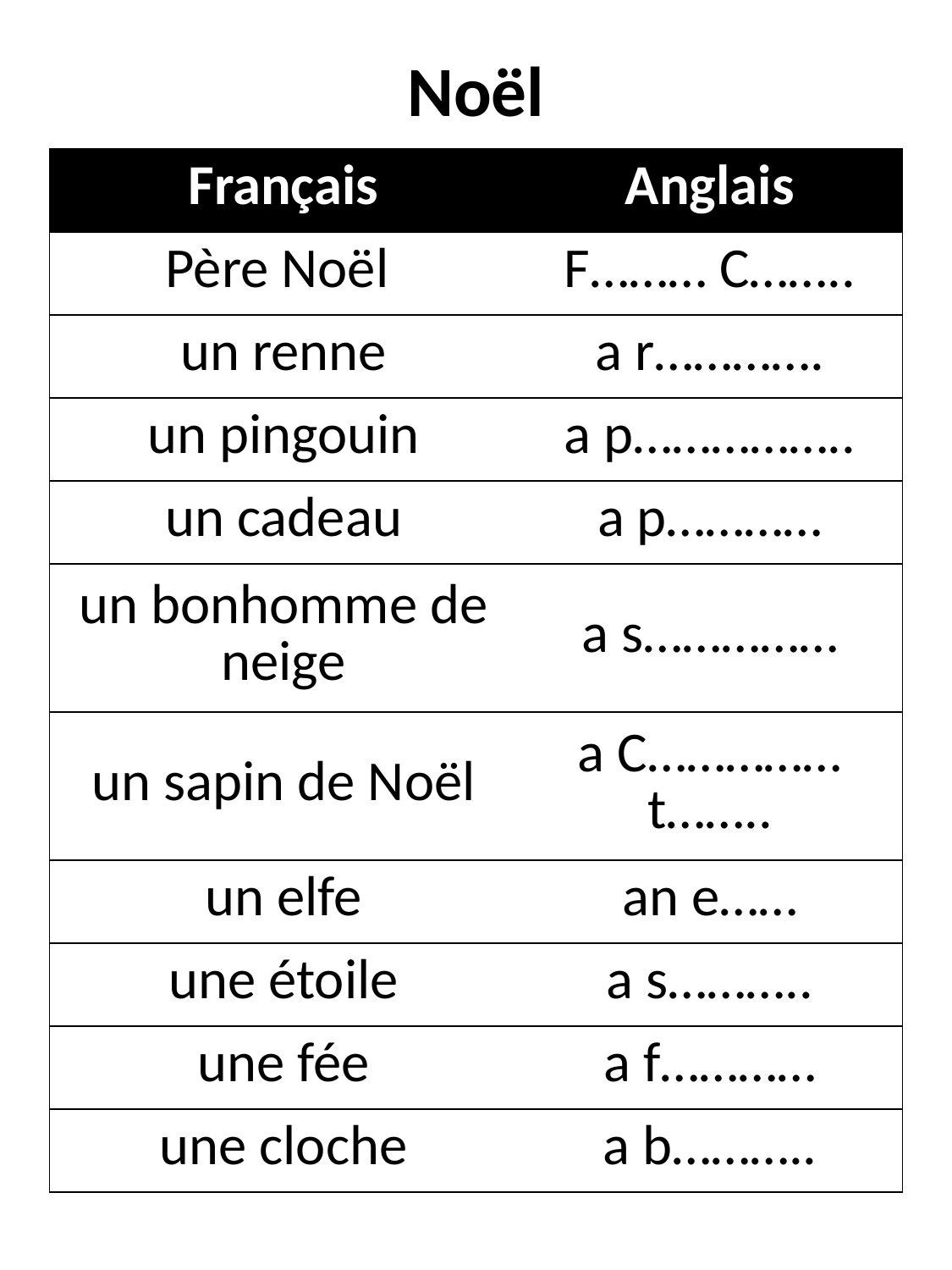

Noël
| Français | Anglais |
| --- | --- |
| Père Noël | F……… C…….. |
| un renne | a r…………. |
| un pingouin | a p…………….. |
| un cadeau | a p………… |
| un bonhomme de neige | a s…………… |
| un sapin de Noël | a C…………… t…….. |
| un elfe | an e…… |
| une étoile | a s……….. |
| une fée | a f………… |
| une cloche | a b……….. |